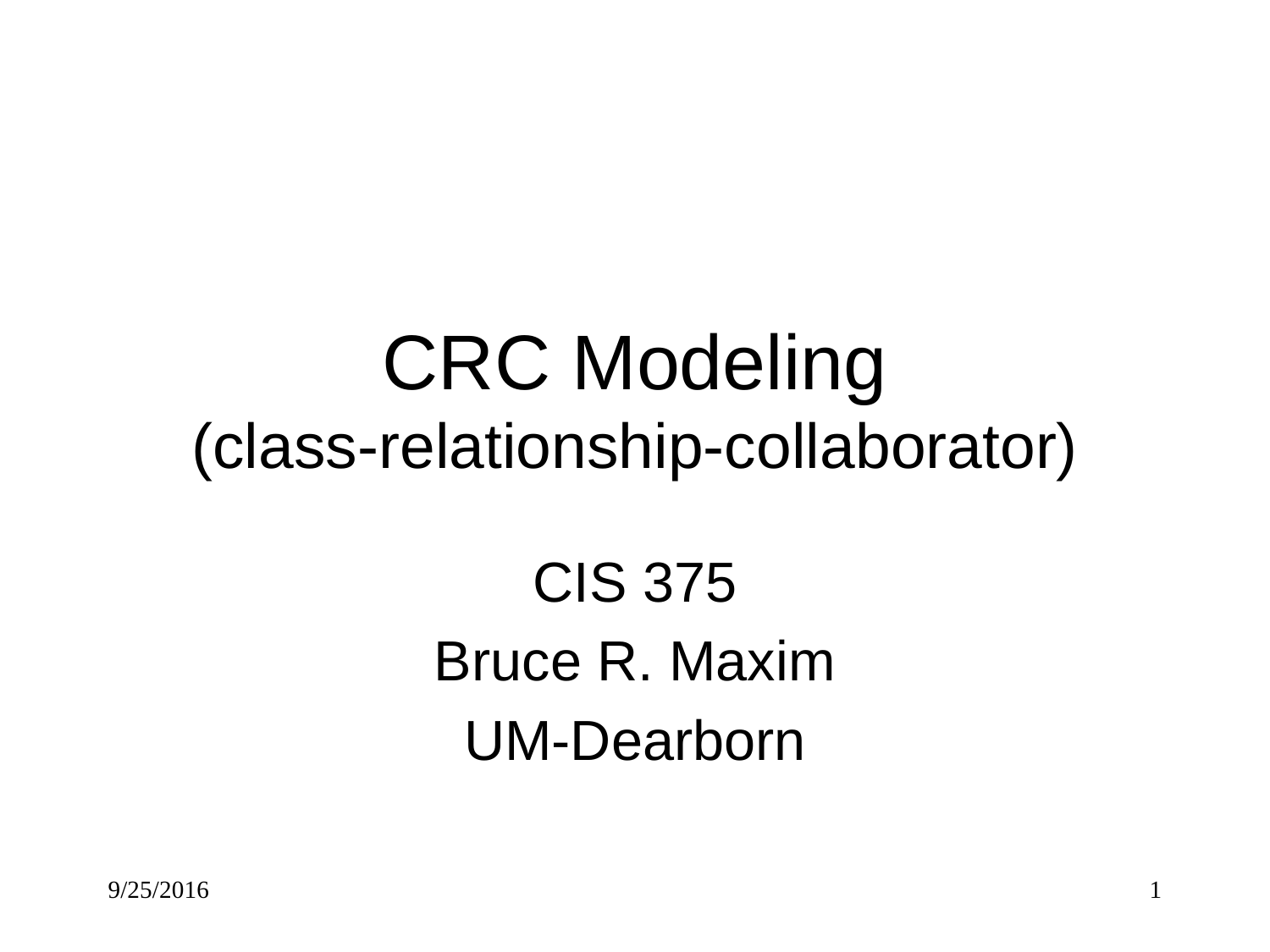

# CRC Modeling (class-relationship-collaborator)
CIS 375
Bruce R. Maxim
UM-Dearborn
9/25/2016
1